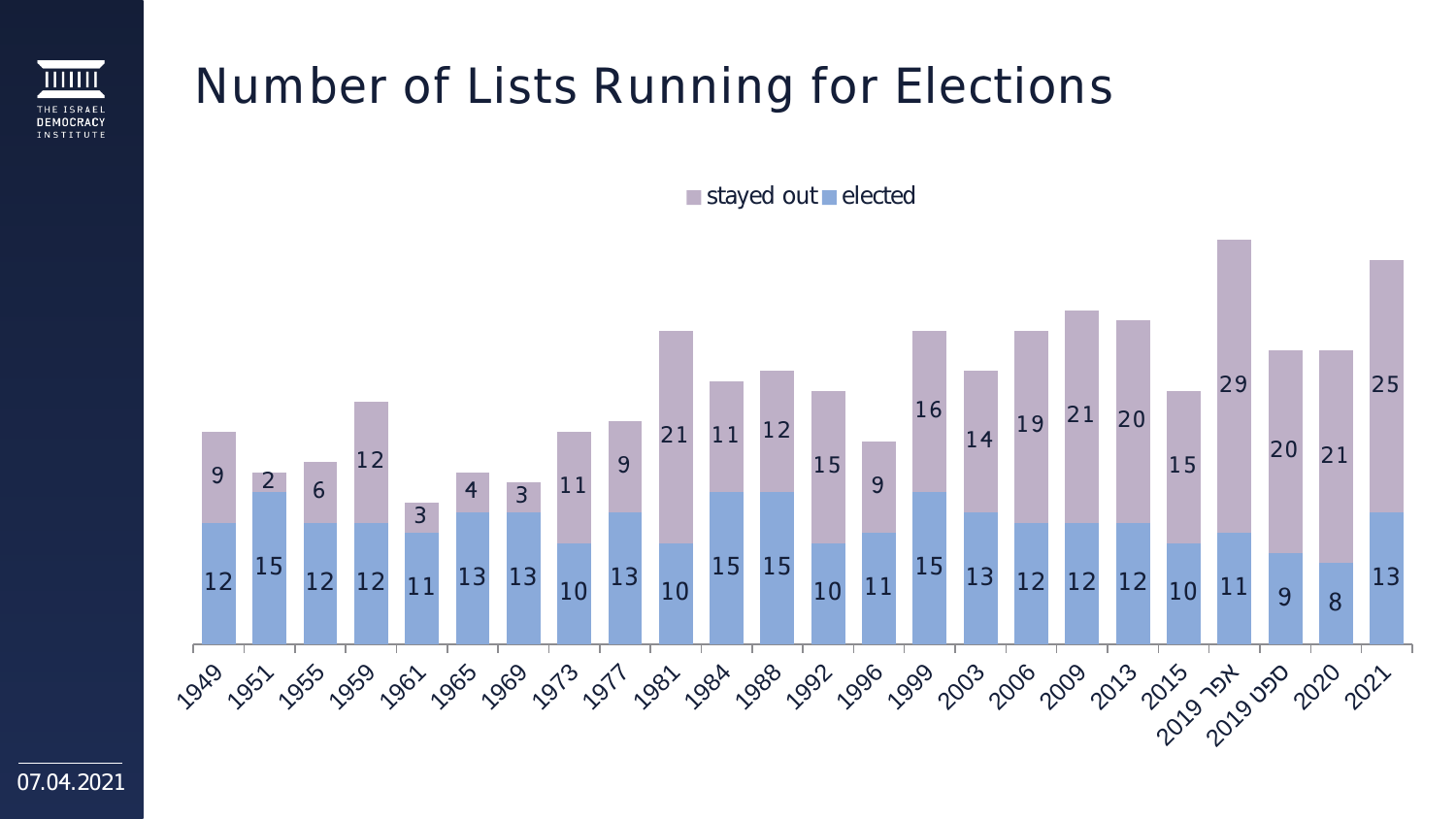

# Number of Lists Running for Elections

### Chart

| Category | elected | stayed out |
|---|---|---|
| 1949 | 12.0 | 9.0 |
| 1951 | 15.0 | 2.0 |
| 1955 | 12.0 | 6.0 |
| 1959 | 12.0 | 12.0 |
| 1961 | 11.0 | 3.0 |
| 1965 | 13.0 | 4.0 |
| 1969 | 13.0 | 3.0 |
| 1973 | 10.0 | 11.0 |
| 1977 | 13.0 | 9.0 |
| 1981 | 10.0 | 21.0 |
| 1984 | 15.0 | 11.0 |
| 1988 | 15.0 | 12.0 |
| 1992 | 10.0 | 15.0 |
| 1996 | 11.0 | 9.0 |
| 1999 | 15.0 | 16.0 |
| 2003 | 13.0 | 14.0 |
| 2006 | 12.0 | 19.0 |
| 2009 | 12.0 | 21.0 |
| 2013 | 12.0 | 20.0 |
| 2015 | 10.0 | 15.0 |
| אפר 2019 | 11.0 | 29.0 |
| ספט 2019 | 9.0 | 20.0 |
| 2020 | 8.0 | 21.0 |
| 2021 | 13.0 | 25.0 |
07.04.2021